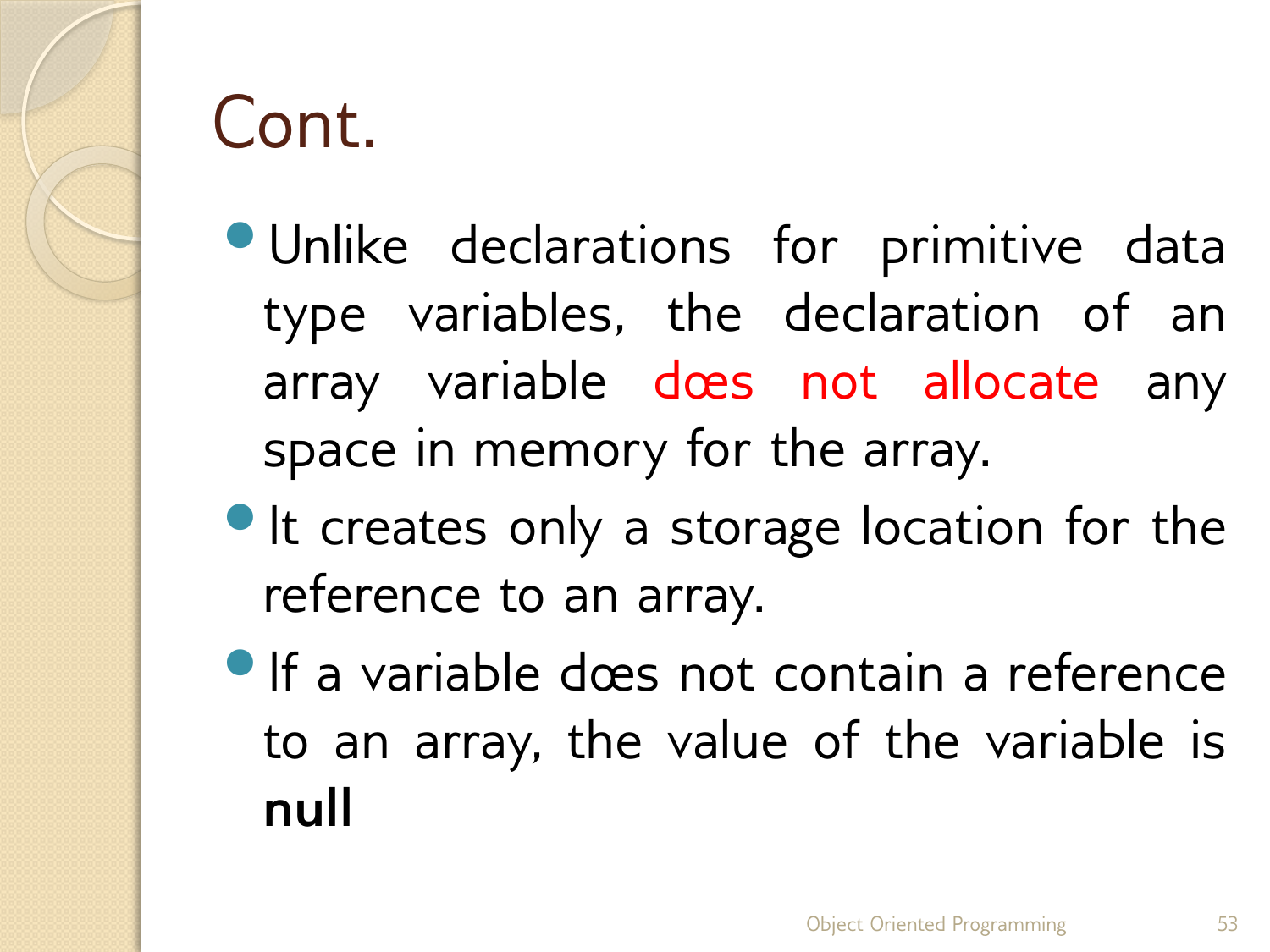

# Cont.
Unlike declarations for primitive data type variables, the declaration of an array variable does not allocate any space in memory for the array.
It creates only a storage location for the reference to an array.
If a variable does not contain a reference to an array, the value of the variable is null
Object Oriented Programming
53